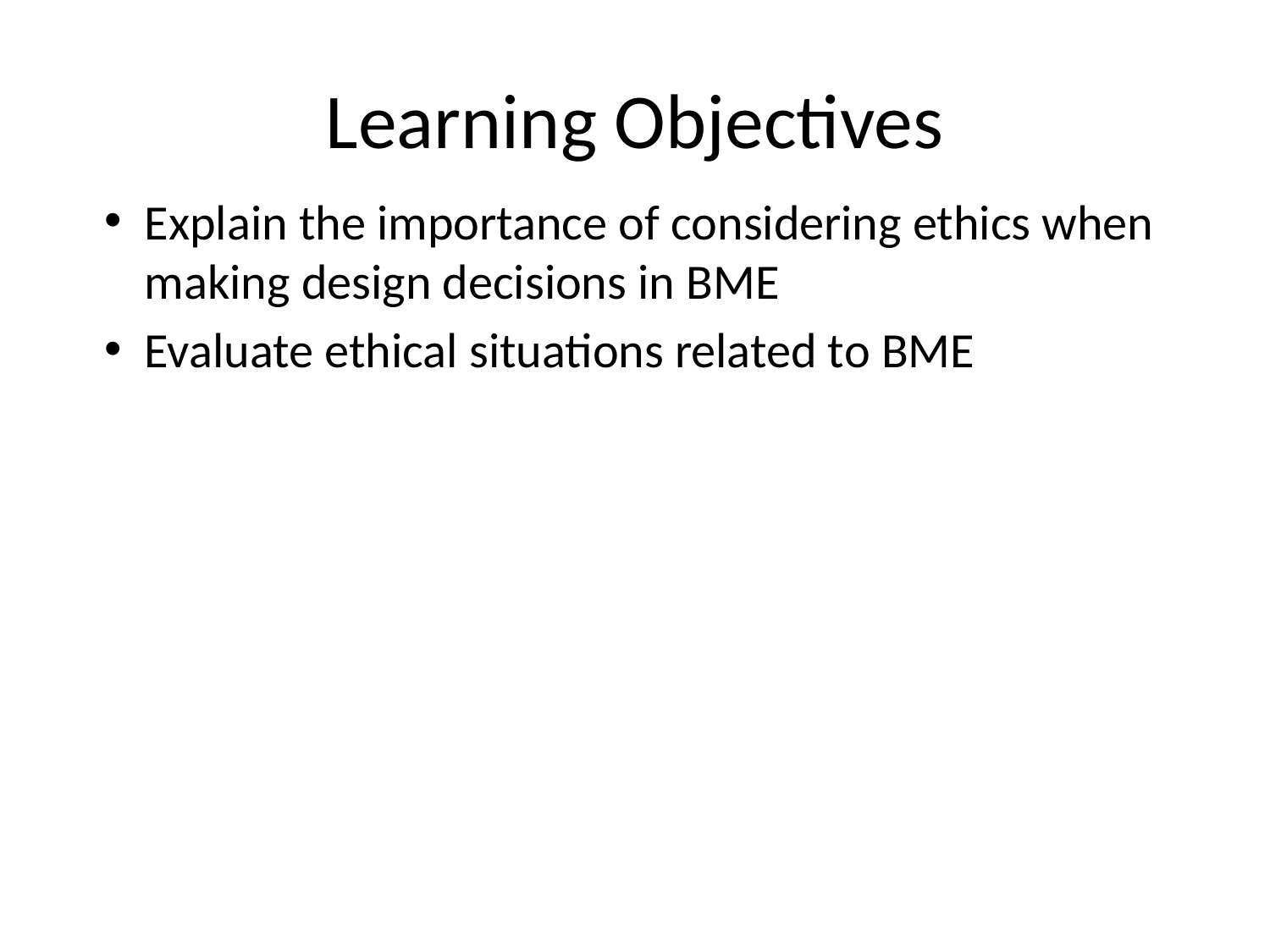

# Learning Objectives
Explain the importance of considering ethics when making design decisions in BME
Evaluate ethical situations related to BME